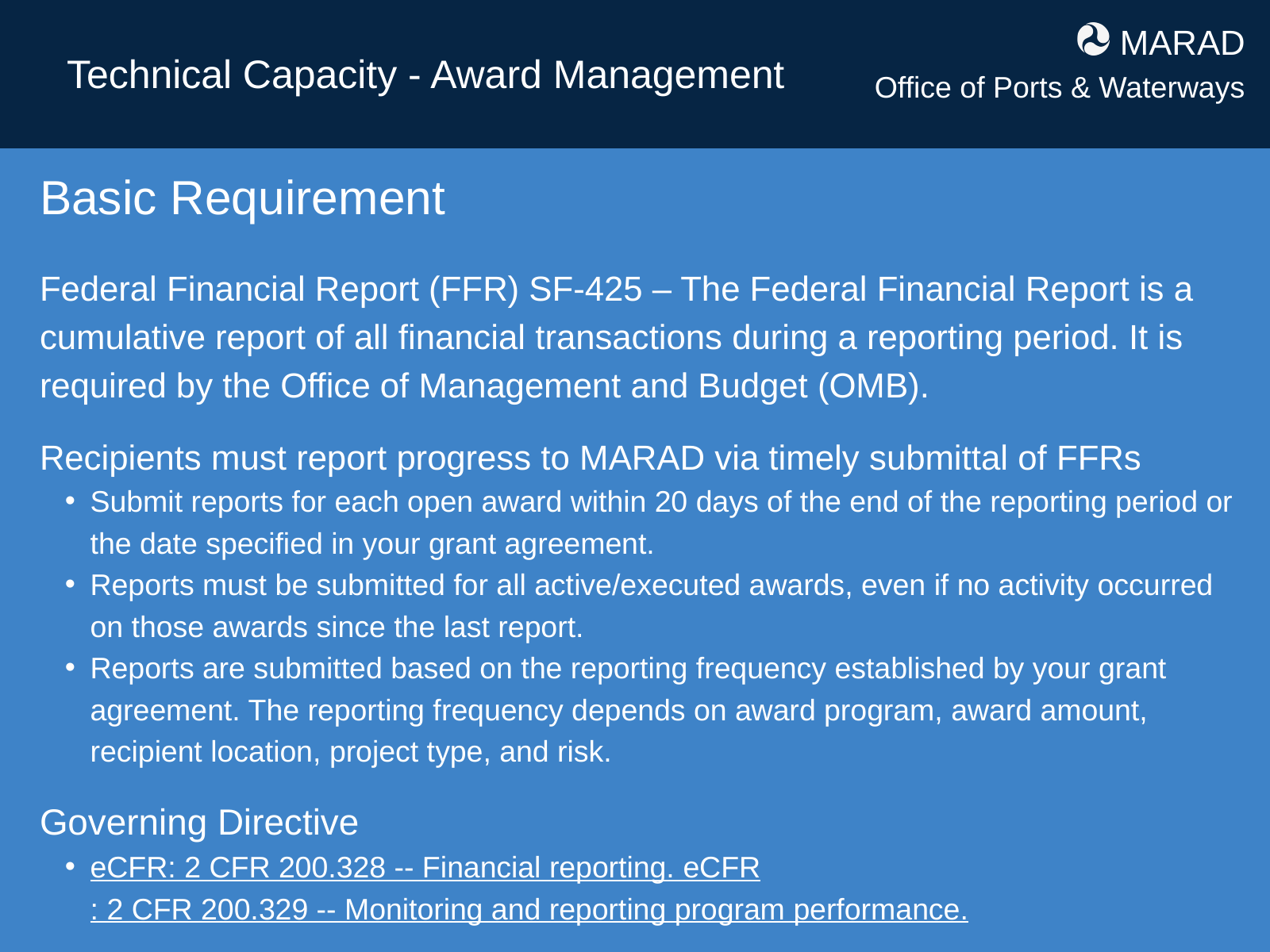

MARAD
Office of Ports & Waterways

Technical Capacity - Award Management
Basic Requirement

Federal Financial Report (FFR) SF-425 – The Federal Financial Report is a cumulative report of all financial transactions during a reporting period. It is required by the Office of Management and Budget (OMB).

Recipients must report progress to MARAD via timely submittal of FFRs
Submit reports for each open award within 20 days of the end of the reporting period or the date specified in your grant agreement.
Reports must be submitted for all active/executed awards, even if no activity occurred on those awards since the last report.
Reports are submitted based on the reporting frequency established by your grant agreement. The reporting frequency depends on award program, award amount, recipient location, project type, and risk.

Governing Directive
eCFR: 2 CFR 200.328 -- Financial reporting. eCFR: 2 CFR 200.329 -- Monitoring and reporting program performance.